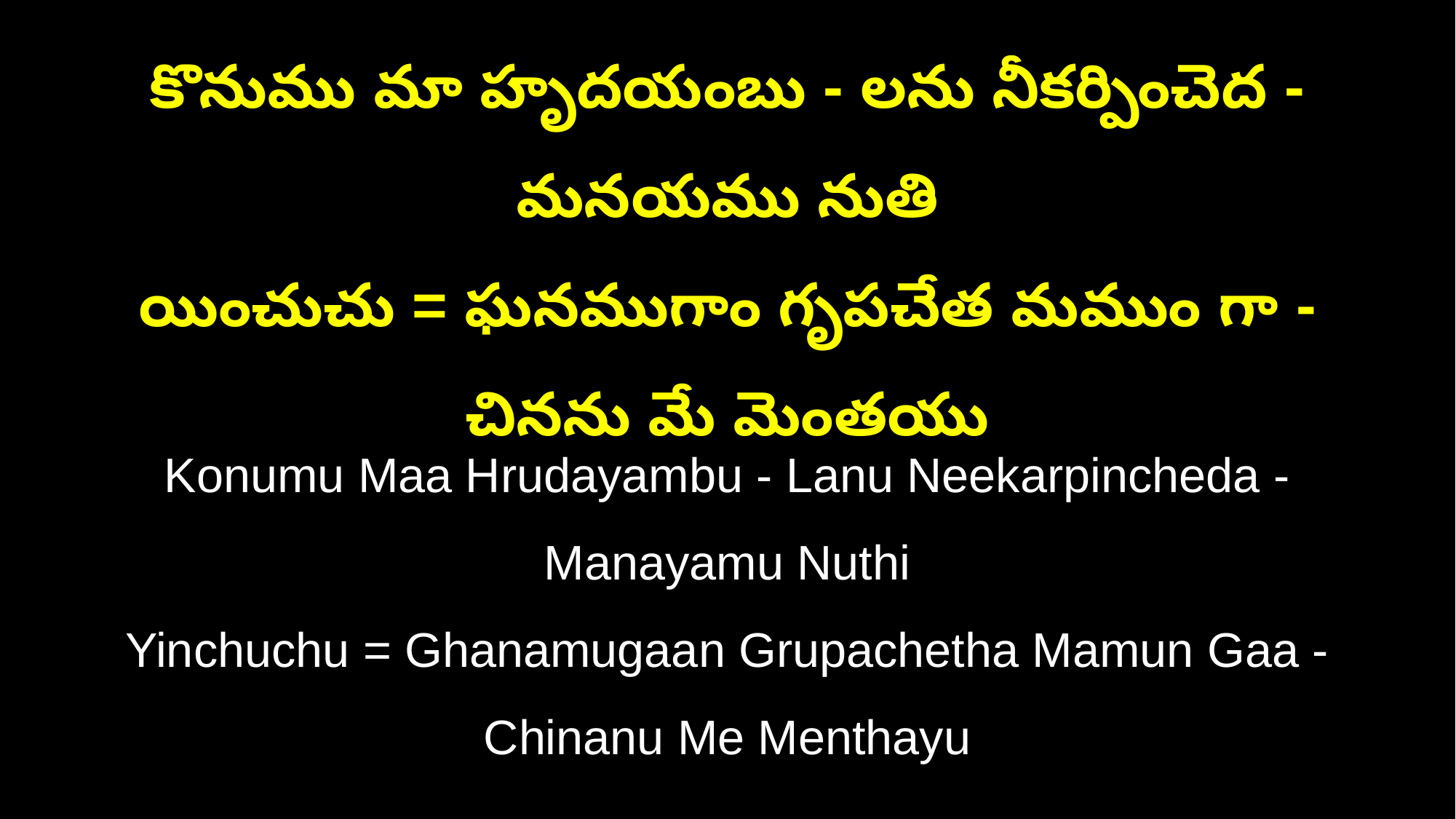

కొనుము మా హృదయంబు - లను నీకర్పించెద - మనయము నుతి
యించుచు = ఘనముగాం గృపచేత మముం గా - చినను మే మెంతయు
Konumu Maa Hrudayambu - Lanu Neekarpincheda - Manayamu Nuthi
Yinchuchu = Ghanamugaan Grupachetha Mamun Gaa - Chinanu Me Menthayu